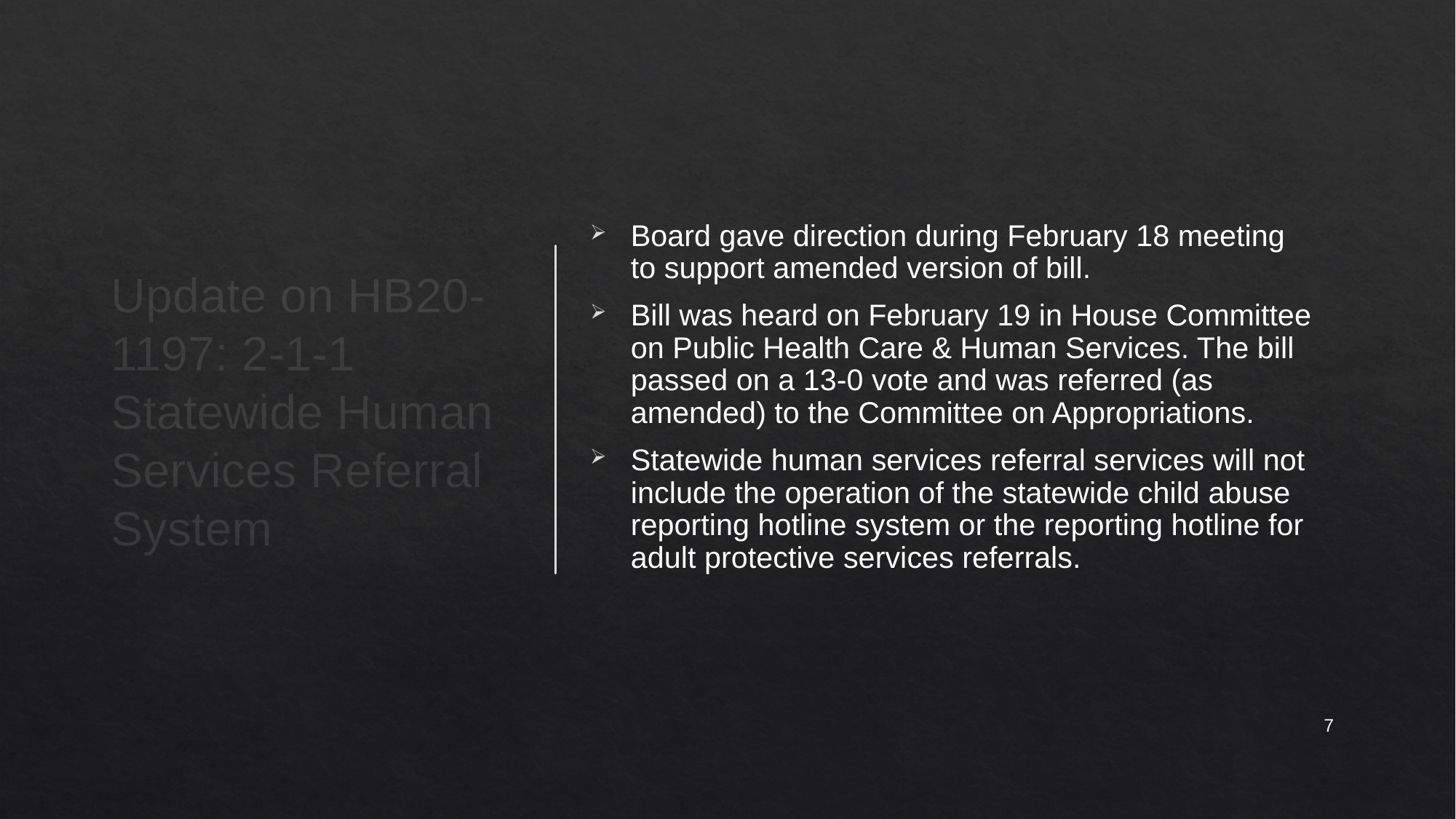

Board gave direction during February 18 meeting to support amended version of bill.
Bill was heard on February 19 in House Committee on Public Health Care & Human Services. The bill passed on a 13-0 vote and was referred (as amended) to the Committee on Appropriations.
Statewide human services referral services will not include the operation of the statewide child abuse reporting hotline system or the reporting hotline for adult protective services referrals.
Update on HB20-1197: 2-1-1 Statewide Human Services Referral System
7